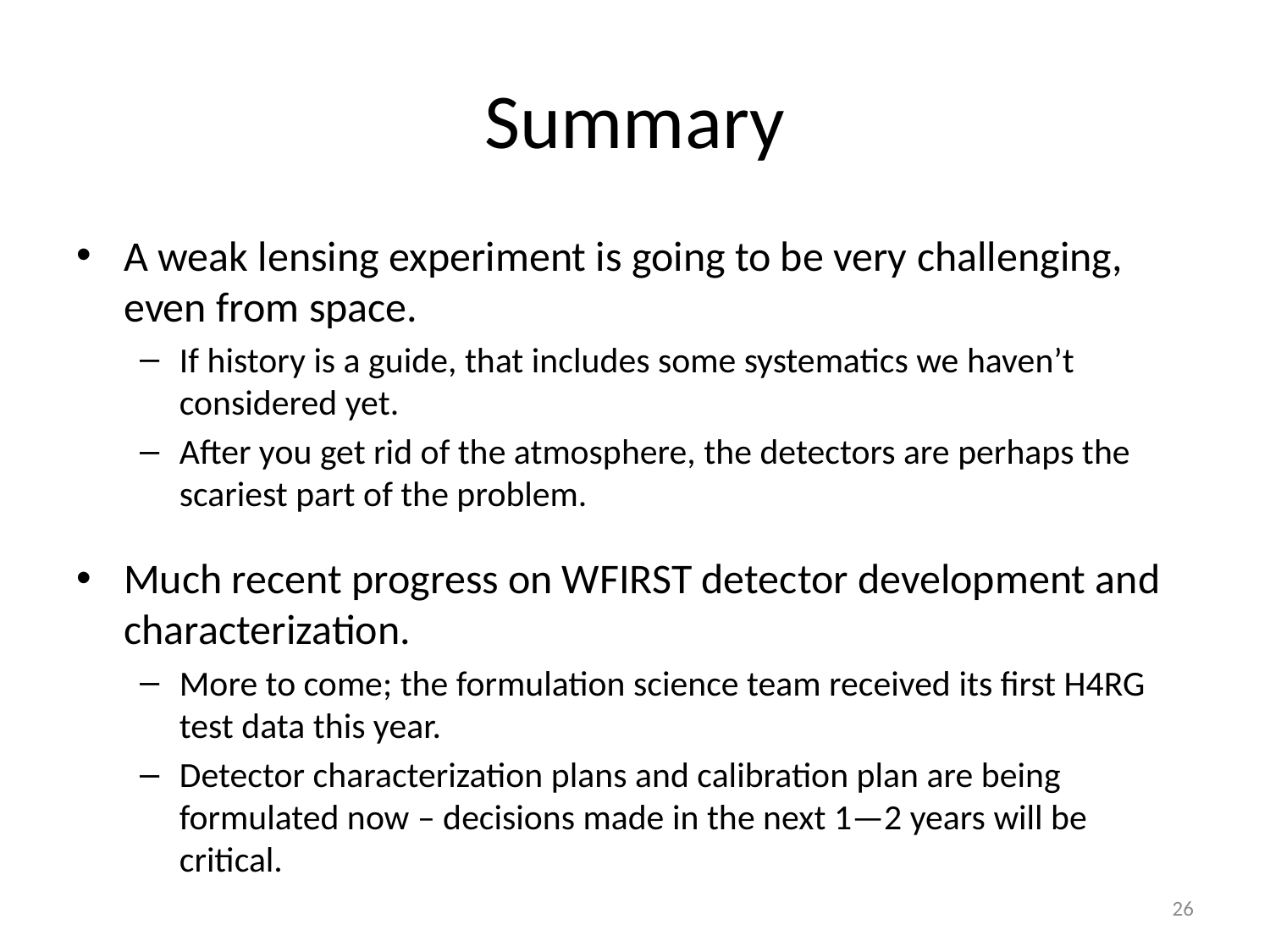

# Summary
A weak lensing experiment is going to be very challenging, even from space.
If history is a guide, that includes some systematics we haven’t considered yet.
After you get rid of the atmosphere, the detectors are perhaps the scariest part of the problem.

Much recent progress on WFIRST detector development and characterization.
More to come; the formulation science team received its first H4RG test data this year.
Detector characterization plans and calibration plan are being formulated now – decisions made in the next 1—2 years will be critical.
26